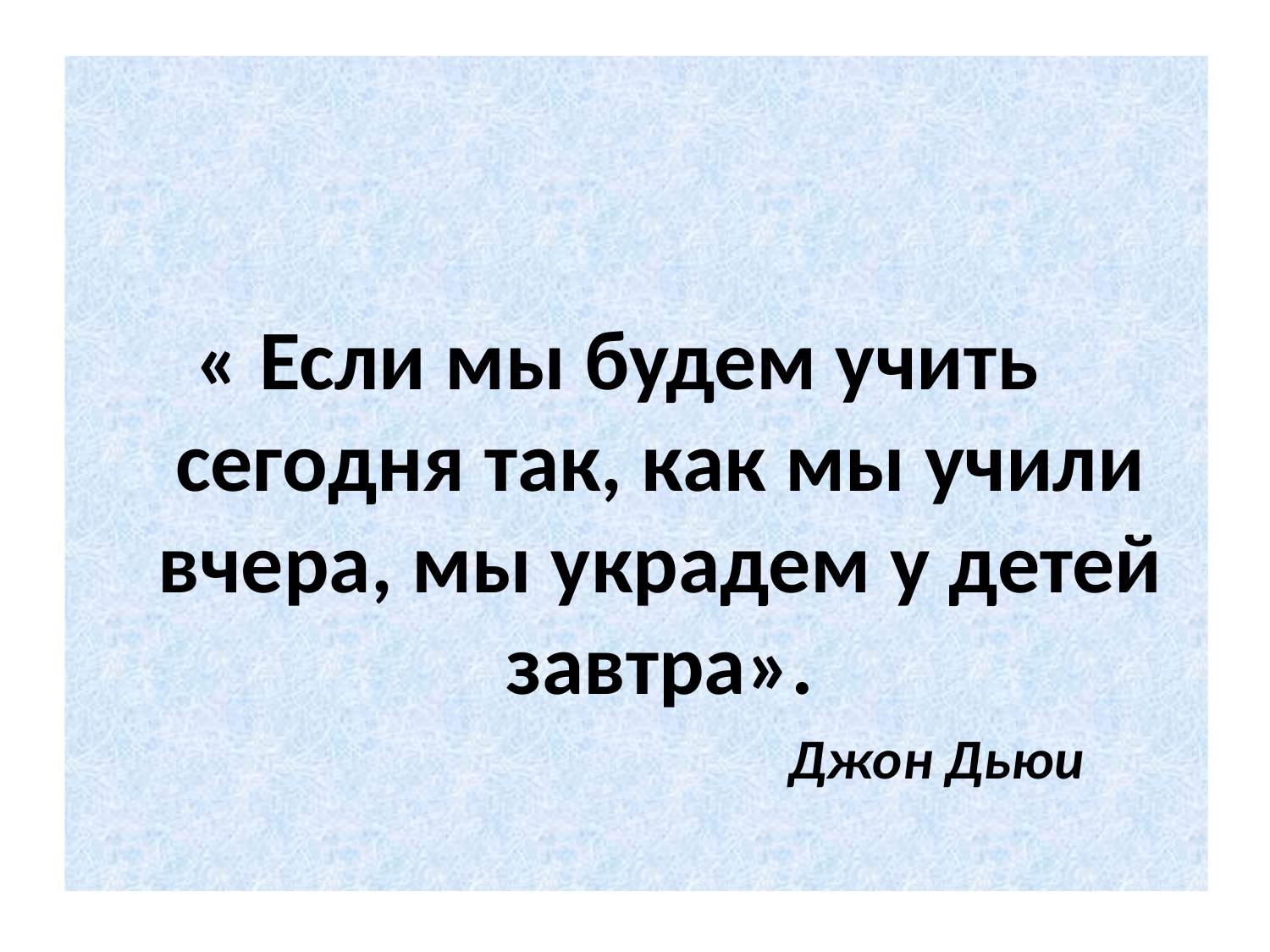

#

 « Если мы будем учить    сегодня так, как мы учили вчера, мы украдем у детей завтра».
                                                        Джон Дьюи